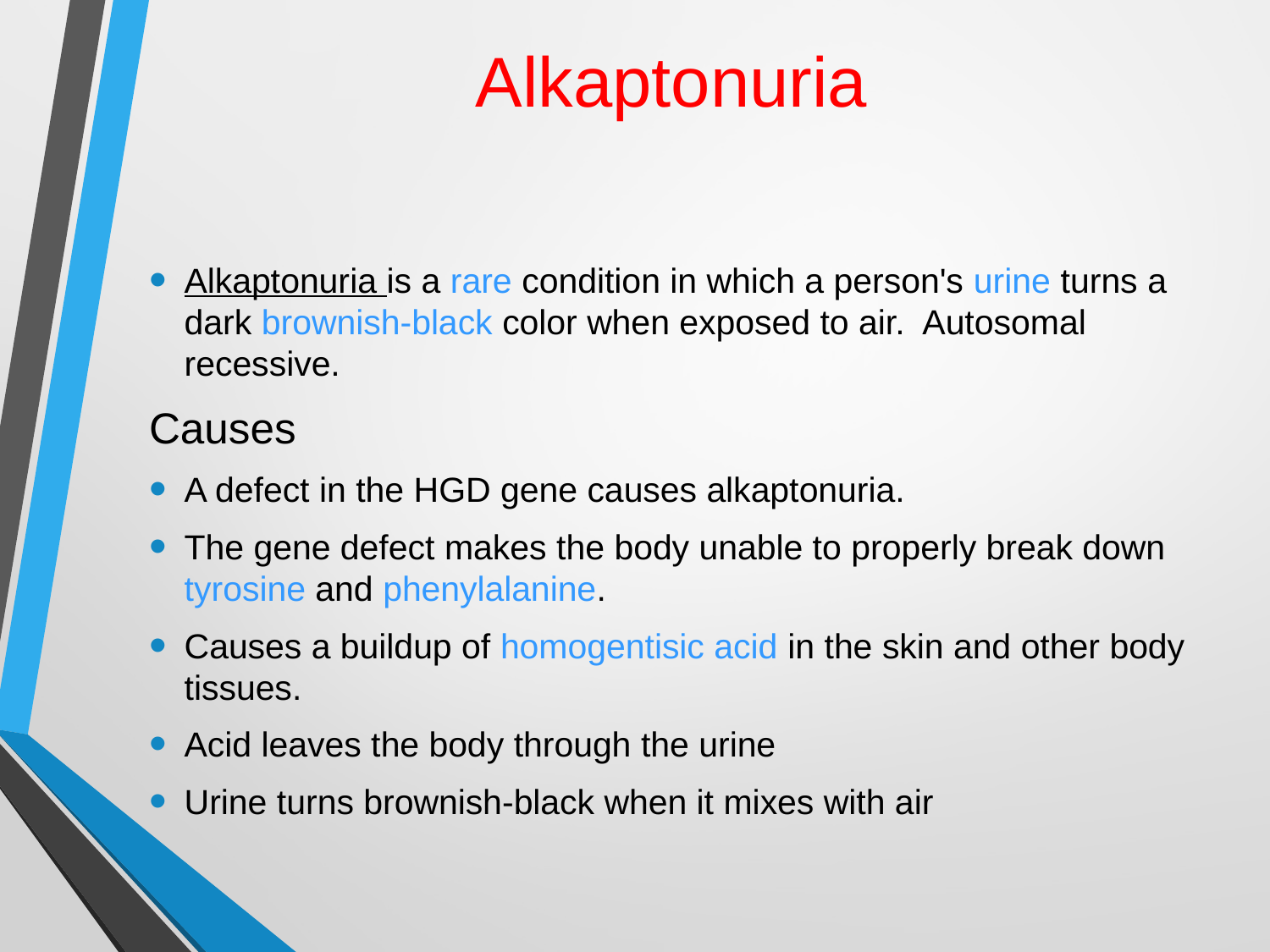

# Alkaptonuria
Alkaptonuria is a rare condition in which a person's urine turns a dark brownish-black color when exposed to air.  Autosomal recessive.
Causes
A defect in the HGD gene causes alkaptonuria.
The gene defect makes the body unable to properly break down tyrosine and phenylalanine.
Causes a buildup of homogentisic acid in the skin and other body tissues.
Acid leaves the body through the urine
Urine turns brownish-black when it mixes with air